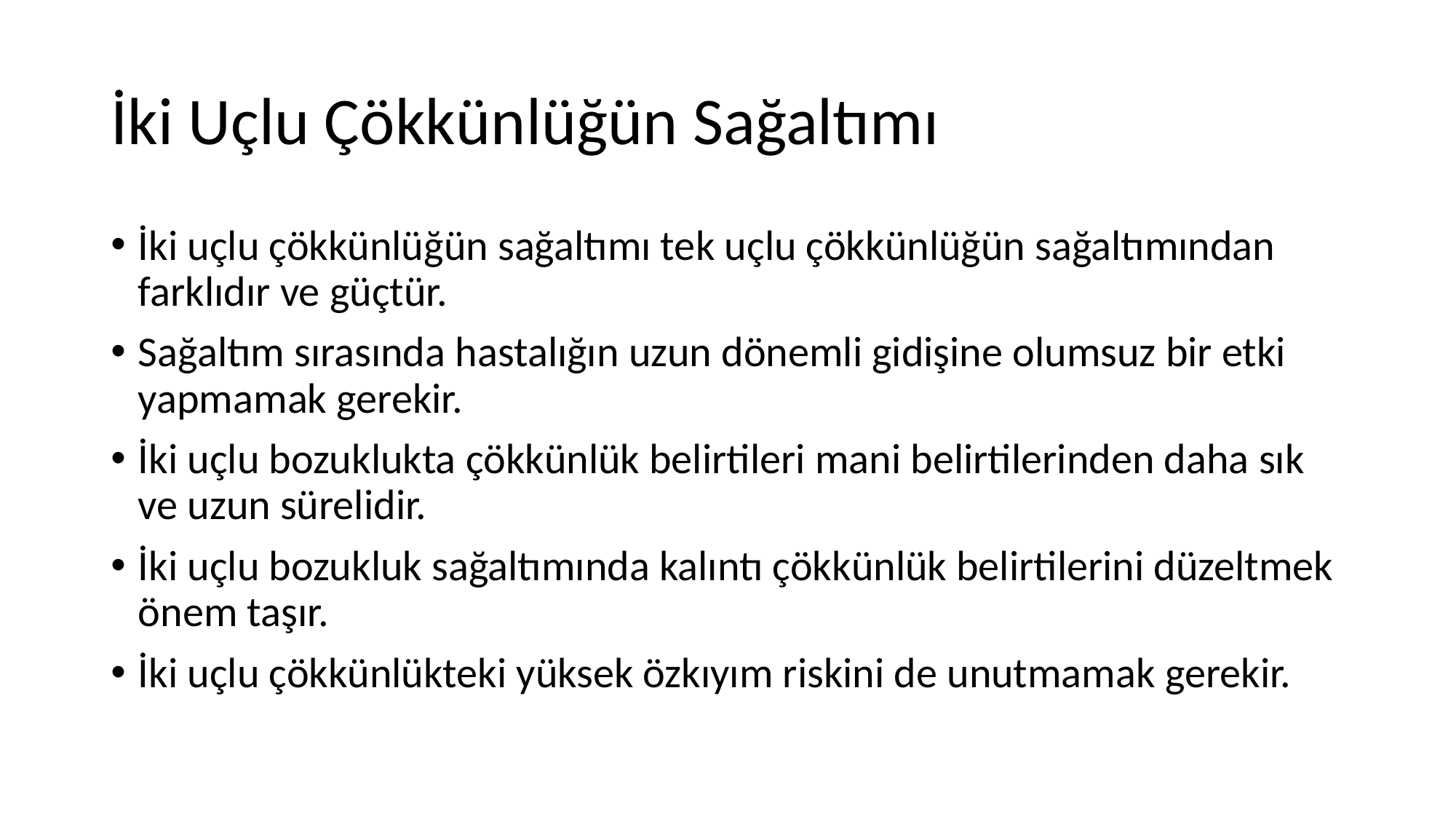

# İki Uçlu Çökkünlüğün Sağaltımı
İki uçlu çökkünlüğün sağaltımı tek uçlu çökkünlüğün sağaltımından farklıdır ve güçtür.
Sağaltım sırasında hastalığın uzun dönemli gidişine olumsuz bir etki yapmamak gerekir.
İki uçlu bozuklukta çökkünlük belirtileri mani belirtilerinden daha sık ve uzun sürelidir.
İki uçlu bozukluk sağaltımında kalıntı çökkünlük belirtilerini düzeltmek önem taşır.
İki uçlu çökkünlükteki yüksek özkıyım riskini de unutmamak gerekir.